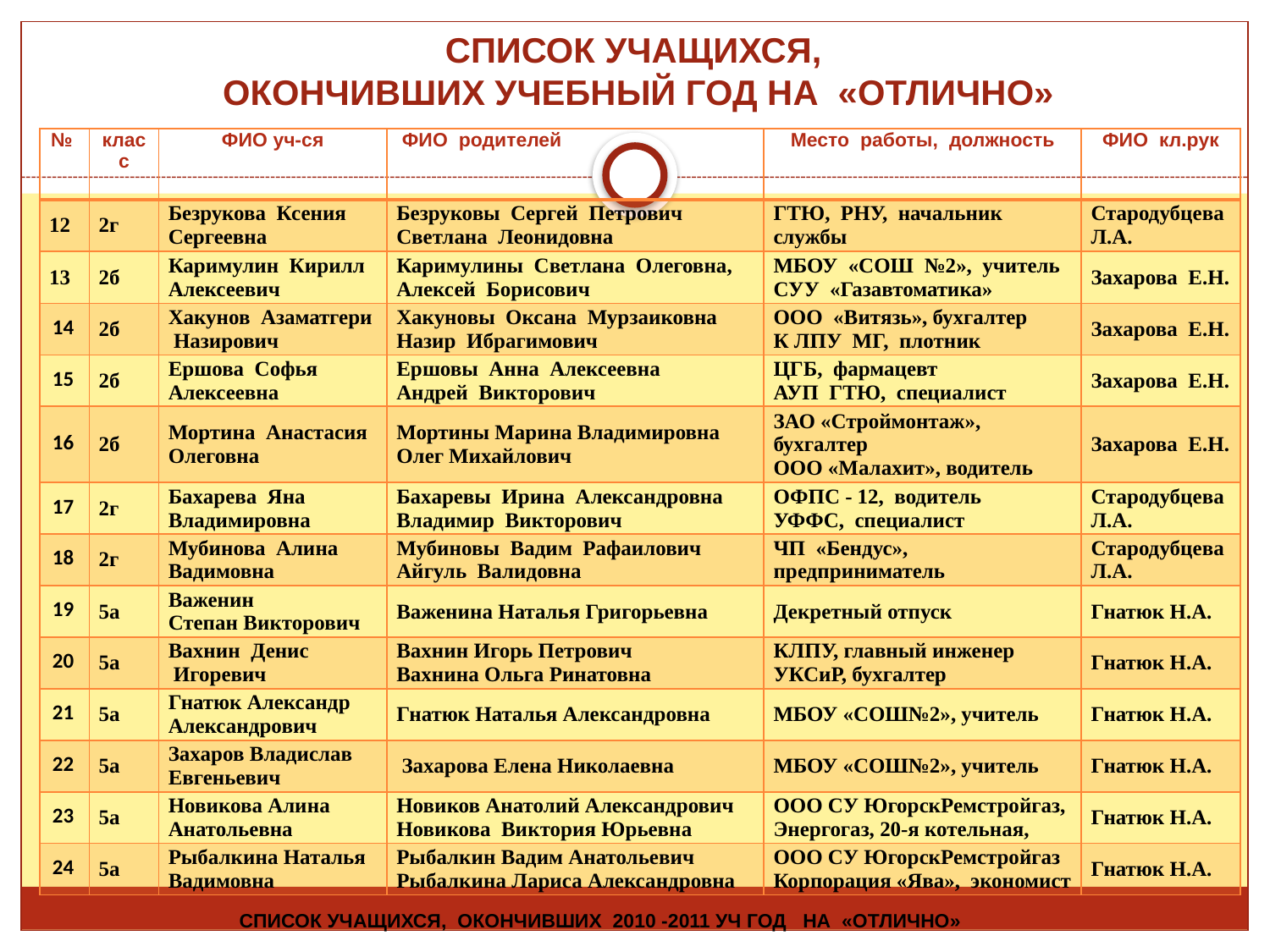

# Список учащихся, окончивших учебный год на  «отлично»
| № | класс | ФИО уч-ся | ФИО родителей | Место работы, должность | ФИО кл.рук |
| --- | --- | --- | --- | --- | --- |
| 12 | 2г | Безрукова Ксения Сергеевна | Безруковы Сергей Петрович Светлана Леонидовна | ГТЮ, РНУ, начальник службы | Стародубцева Л.А. |
| 13 | 2б | Каримулин Кирилл Алексеевич | Каримулины Светлана Олеговна, Алексей Борисович | МБОУ «СОШ №2», учитель СУУ «Газавтоматика» | Захарова Е.Н. |
| 14 | 2б | Хакунов Азаматгери Назирович | Хакуновы Оксана Мурзаиковна Назир Ибрагимович | ООО «Витязь», бухгалтер К ЛПУ МГ, плотник | Захарова Е.Н. |
| 15 | 2б | Ершова Софья Алексеевна | Ершовы Анна Алексеевна Андрей Викторович | ЦГБ, фармацевт АУП ГТЮ, специалист | Захарова Е.Н. |
| 16 | 2б | Мортина Анастасия Олеговна | Мортины Марина Владимировна Олег Михайлович | ЗАО «Строймонтаж», бухгалтер ООО «Малахит», водитель | Захарова Е.Н. |
| 17 | 2г | Бахарева Яна Владимировна | Бахаревы Ирина Александровна Владимир Викторович | ОФПС - 12, водитель УФФС, специалист | Стародубцева Л.А. |
| 18 | 2г | Мубинова Алина Вадимовна | Мубиновы Вадим Рафаилович Айгуль Валидовна | ЧП «Бендус», предприниматель | Стародубцева Л.А. |
| 19 | 5а | Важенин Степан Викторович | Важенина Наталья Григорьевна | Декретный отпуск | Гнатюк Н.А. |
| 20 | 5а | Вахнин Денис Игоревич | Вахнин Игорь Петрович Вахнина Ольга Ринатовна | КЛПУ, главный инженер УКСиР, бухгалтер | Гнатюк Н.А. |
| 21 | 5а | Гнатюк Александр Александрович | Гнатюк Наталья Александровна | МБОУ «СОШ№2», учитель | Гнатюк Н.А. |
| 22 | 5а | Захаров Владислав Евгеньевич | Захарова Елена Николаевна | МБОУ «СОШ№2», учитель | Гнатюк Н.А. |
| 23 | 5а | Новикова Алина Анатольевна | Новиков Анатолий Александрович Новикова Виктория Юрьевна | ООО СУ ЮгорскРемстройгаз, Энергогаз, 20-я котельная, | Гнатюк Н.А. |
| 24 | 5а | Рыбалкина Наталья Вадимовна | Рыбалкин Вадим Анатольевич Рыбалкина Лариса Александровна | ООО СУ ЮгорскРемстройгаз Корпорация «Ява», экономист | Гнатюк Н.А. |
Список учащихся,  окончивших  2010 -2011 уч год   на  «отлично»